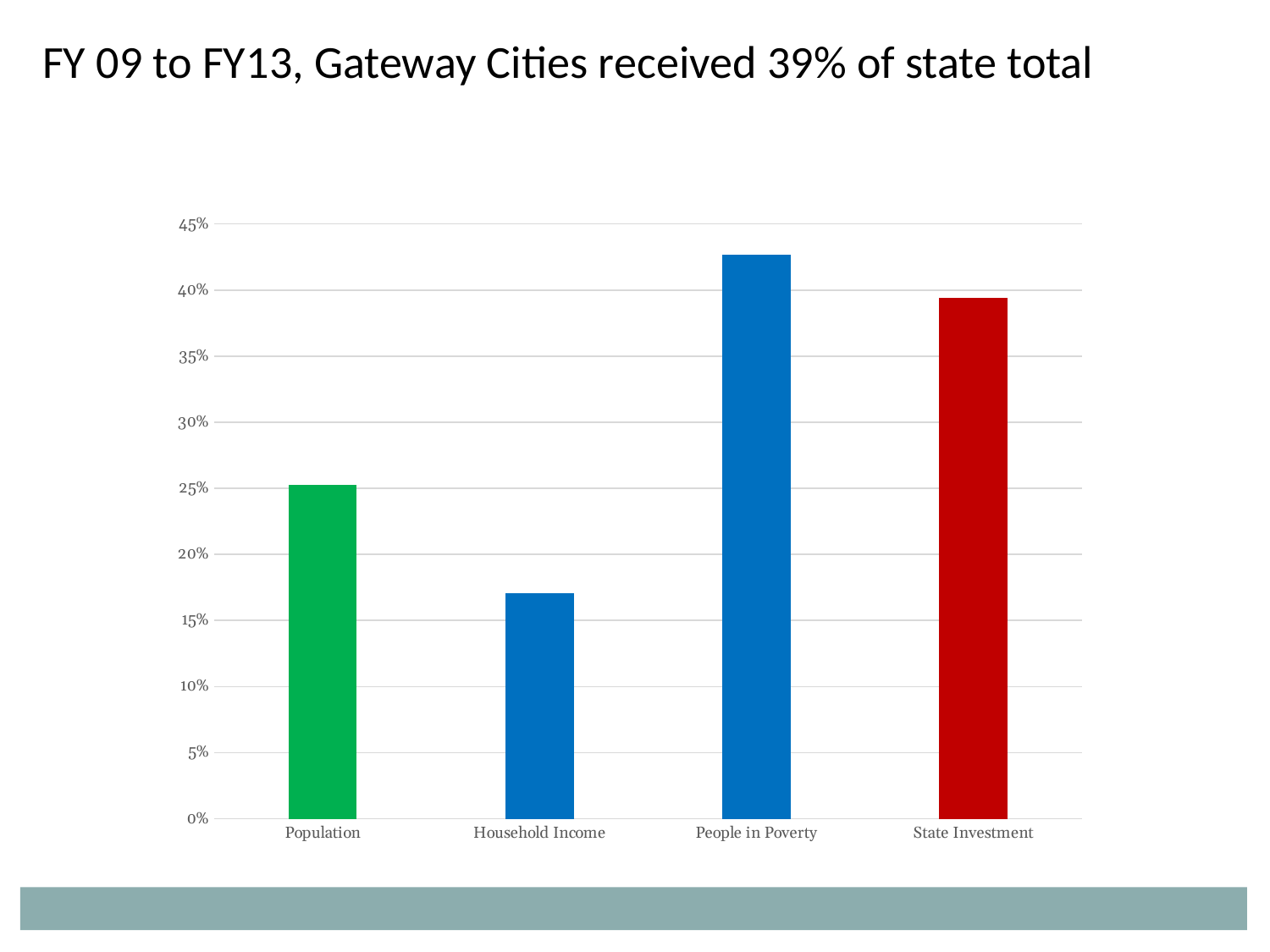

FY 09 to FY13, Gateway Cities received 39% of state total

### Chart

| Category |  |
|---|---|
| Population | 0.252830221685627 |
| Household Income | 0.170860071615414 |
| People in Poverty | 0.426585656126142 |
| State Investment | 0.394 |